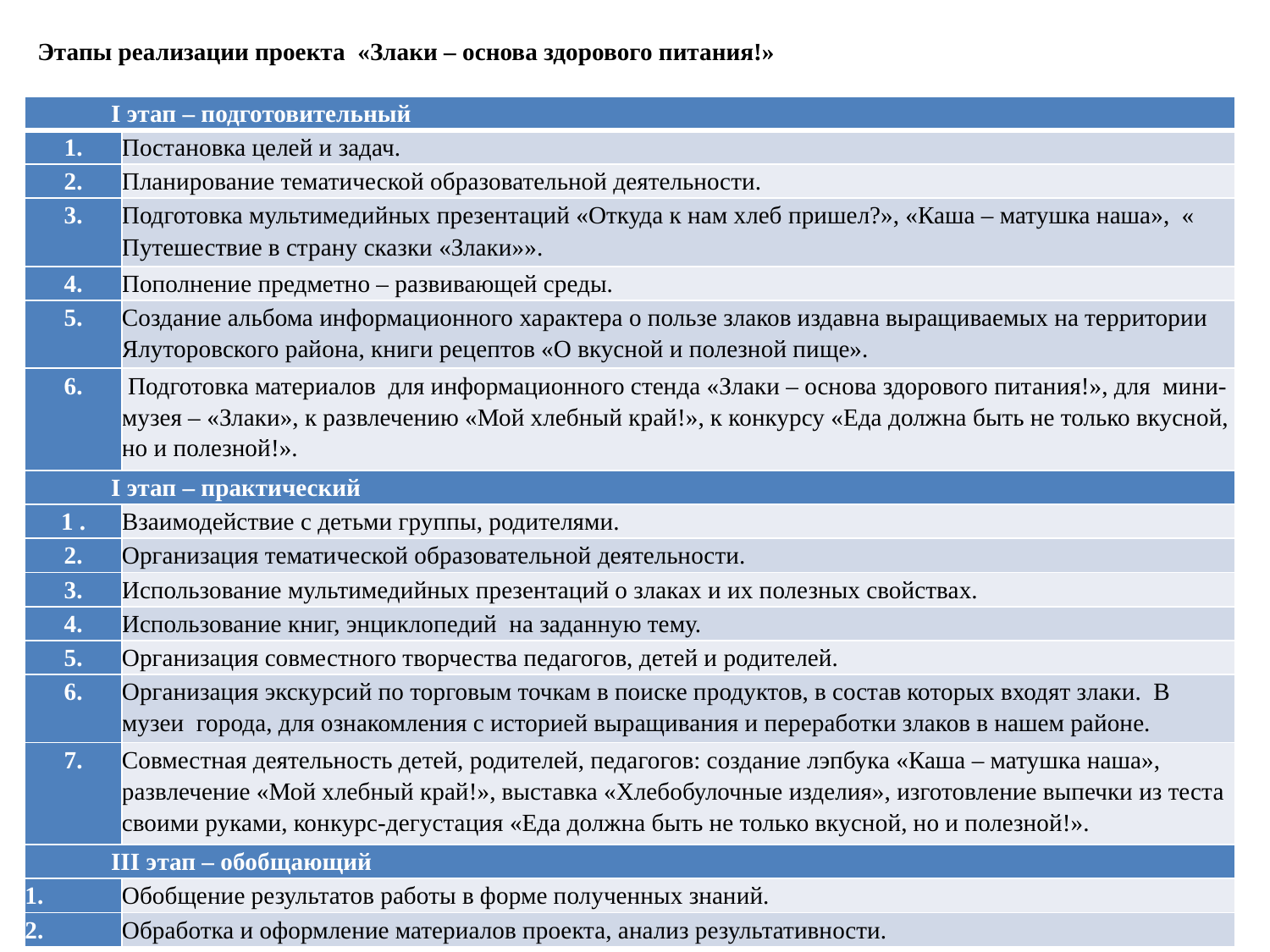

Этапы реализации проекта  «Злаки – основа здорового питания!»
| I этап – подготовительный |  |
| --- | --- |
| 1. | Постановка целей и задач. |
| 2. | Планирование тематической образовательной деятельности. |
| 3. | Подготовка мультимедийных презентаций «Откуда к нам хлеб пришел?», «Каша – матушка наша», « Путешествие в страну сказки «Злаки»». |
| 4. | Пополнение предметно – развивающей среды. |
| 5. | Создание альбома информационного характера о пользе злаков издавна выращиваемых на территории Ялуторовского района, книги рецептов «О вкусной и полезной пище». |
| 6. | Подготовка материалов для информационного стенда «Злаки – основа здорового питания!», для мини-музея – «Злаки», к развлечению «Мой хлебный край!», к конкурсу «Еда должна быть не только вкусной, но и полезной!». |
| I этап – практический |  |
| 1 . | Взаимодействие с детьми группы, родителями. |
| 2. | Организация тематической образовательной деятельности. |
| 3. | Использование мультимедийных презентаций о злаках и их полезных свойствах. |
| 4. | Использование книг, энциклопедий на заданную тему. |
| 5. | Организация совместного творчества педагогов, детей и родителей. |
| 6. | Организация экскурсий по торговым точкам в поиске продуктов, в состав которых входят злаки. В музеи города, для ознакомления с историей выращивания и переработки злаков в нашем районе. |
| 7. | Совместная деятельность детей, родителей, педагогов: создание лэпбука «Каша – матушка наша», развлечение «Мой хлебный край!», выставка «Хлебобулочные изделия», изготовление выпечки из теста своими руками, конкурс-дегустация «Еда должна быть не только вкусной, но и полезной!». |
| III этап – обобщающий |  |
| 1. | Обобщение результатов работы в форме полученных знаний. |
| 2. | Обработка и оформление материалов проекта, анализ результативности. |